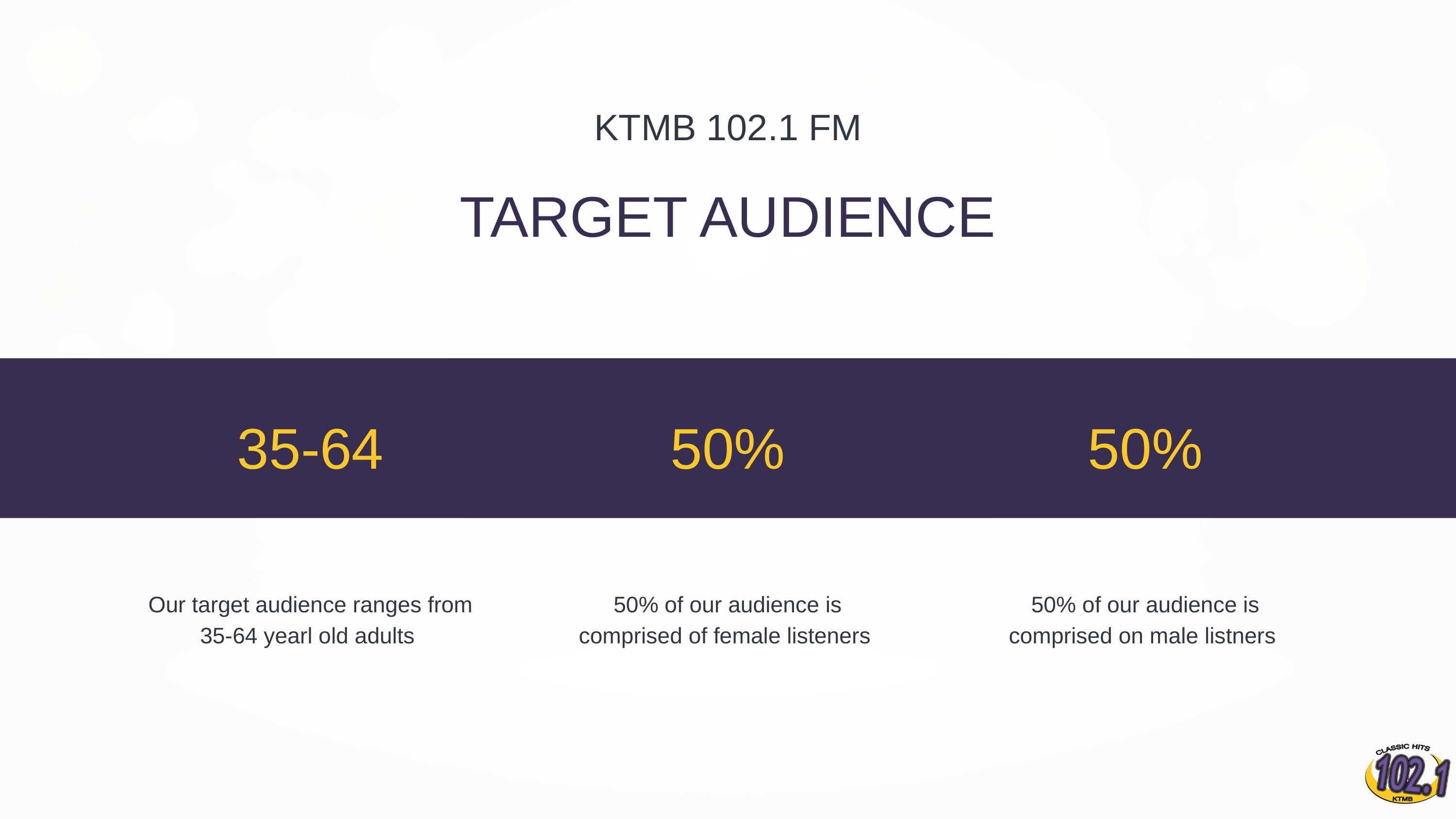

KTMB 102.1 FM
TARGET AUDIENCE

35-64
50%
50%
Our target audience ranges from 35-64 yearl old adults
50% of our audience is comprised of female listeners
50% of our audience is comprised on male listners